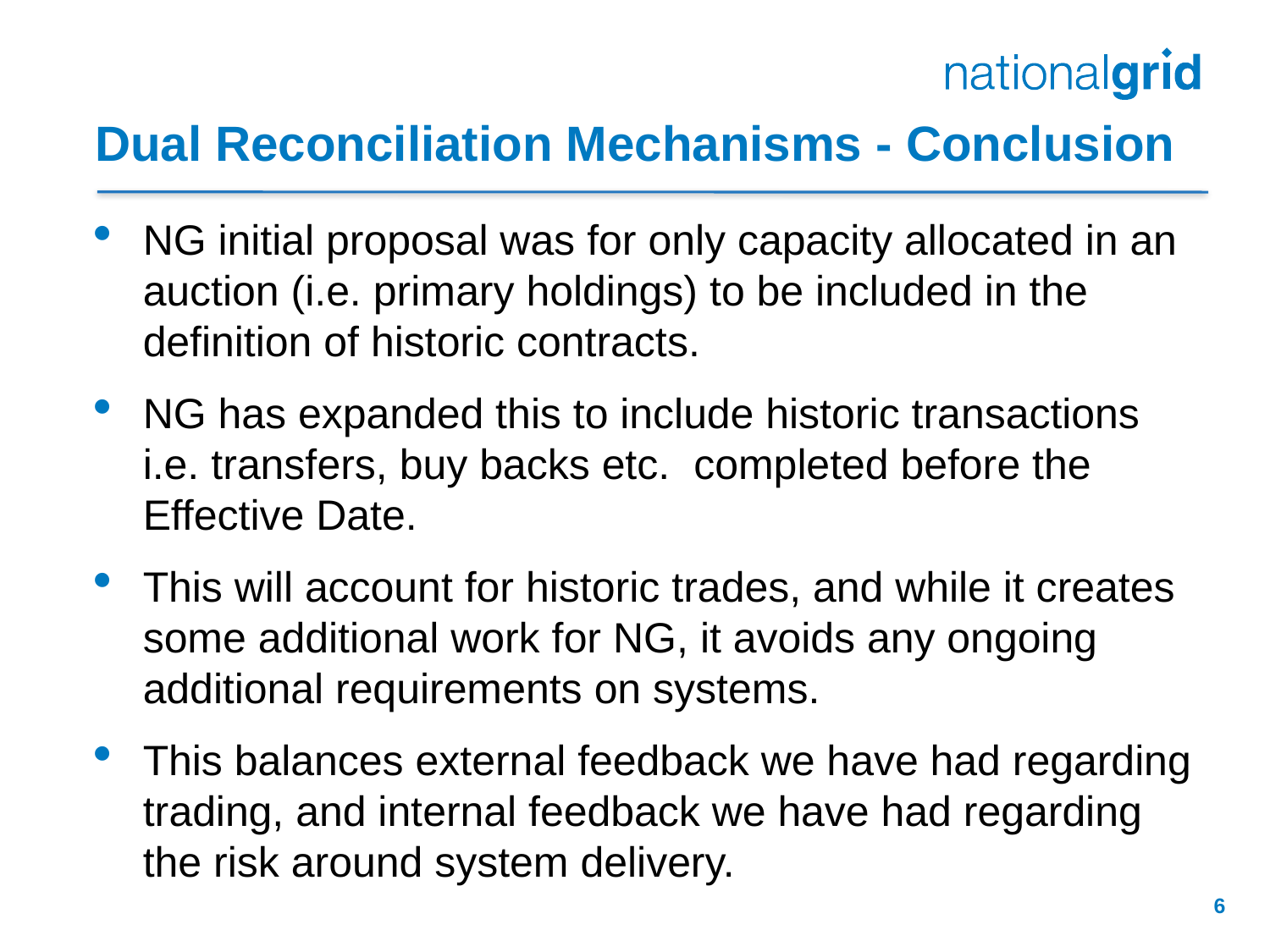

# Dual Reconciliation Mechanisms - Conclusion
NG initial proposal was for only capacity allocated in an  auction (i.e. primary holdings) to be included in the definition of historic contracts.
NG has expanded this to include historic transactions i.e. transfers, buy backs etc.  completed before the Effective Date.
This will account for historic trades, and while it creates some additional work for NG, it avoids any ongoing additional requirements on systems.
This balances external feedback we have had regarding trading, and internal feedback we have had regarding the risk around system delivery.
6